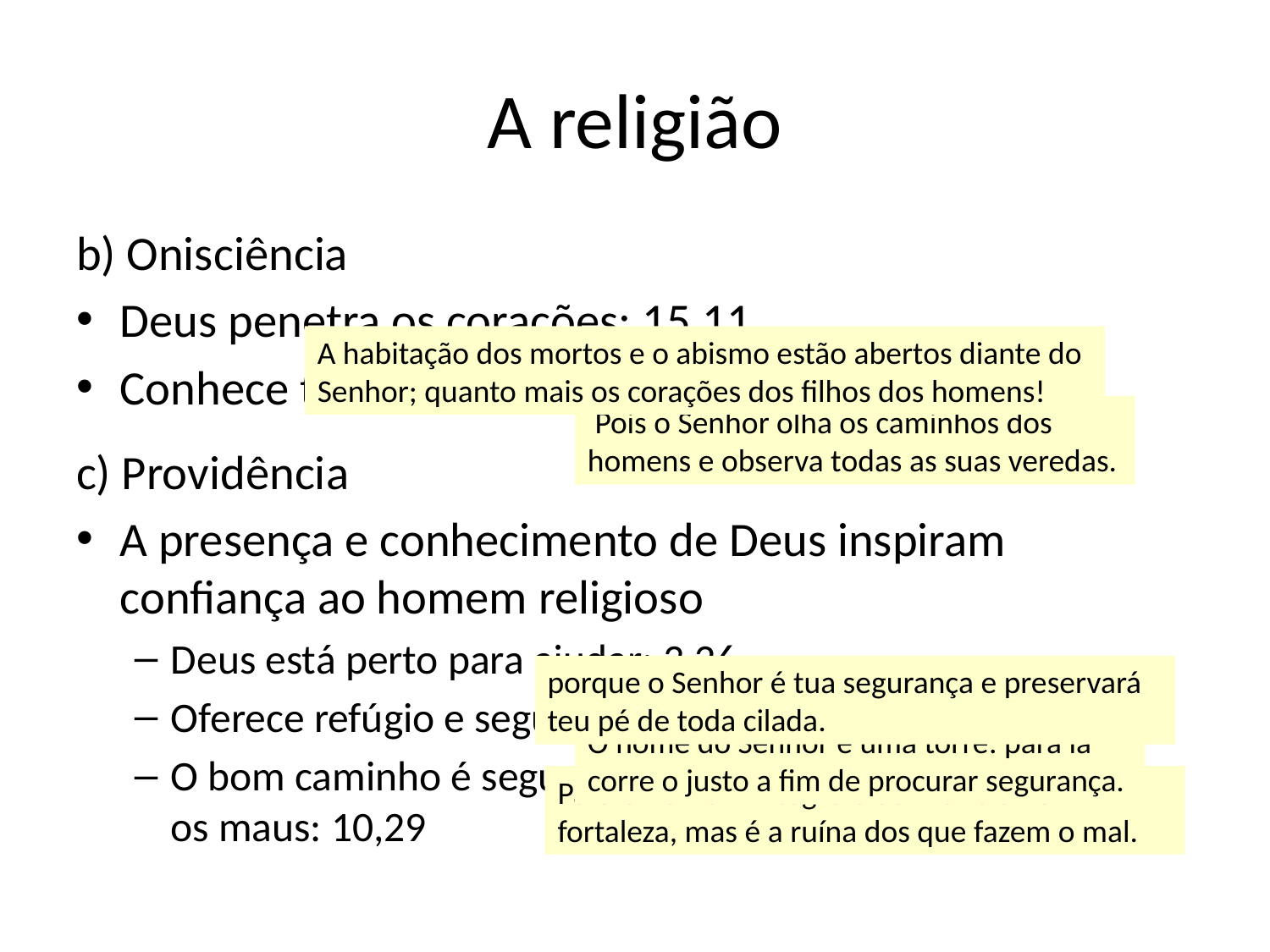

# A religião
b) Onisciência
Deus penetra os corações: 15,11
Conhece tudo o que o homem faz: 5,21
c) Providência
A presença e conhecimento de Deus inspiram confiança ao homem religioso
Deus está perto para ajudar: 3,26
Oferece refúgio e segurança: 18,10
O bom caminho é segurança para os bons e pesadelo para os maus: 10,29
A habitação dos mortos e o abismo estão abertos diante do Senhor; quanto mais os corações dos filhos dos homens!
 Pois o Senhor olha os caminhos dos homens e observa todas as suas veredas.
porque o Senhor é tua segurança e preservará teu pé de toda cilada.
O nome do Senhor é uma torre: para lá corre o justo a fim de procurar segurança.
Para o homem íntegro o Senhor é uma fortaleza, mas é a ruína dos que fazem o mal.